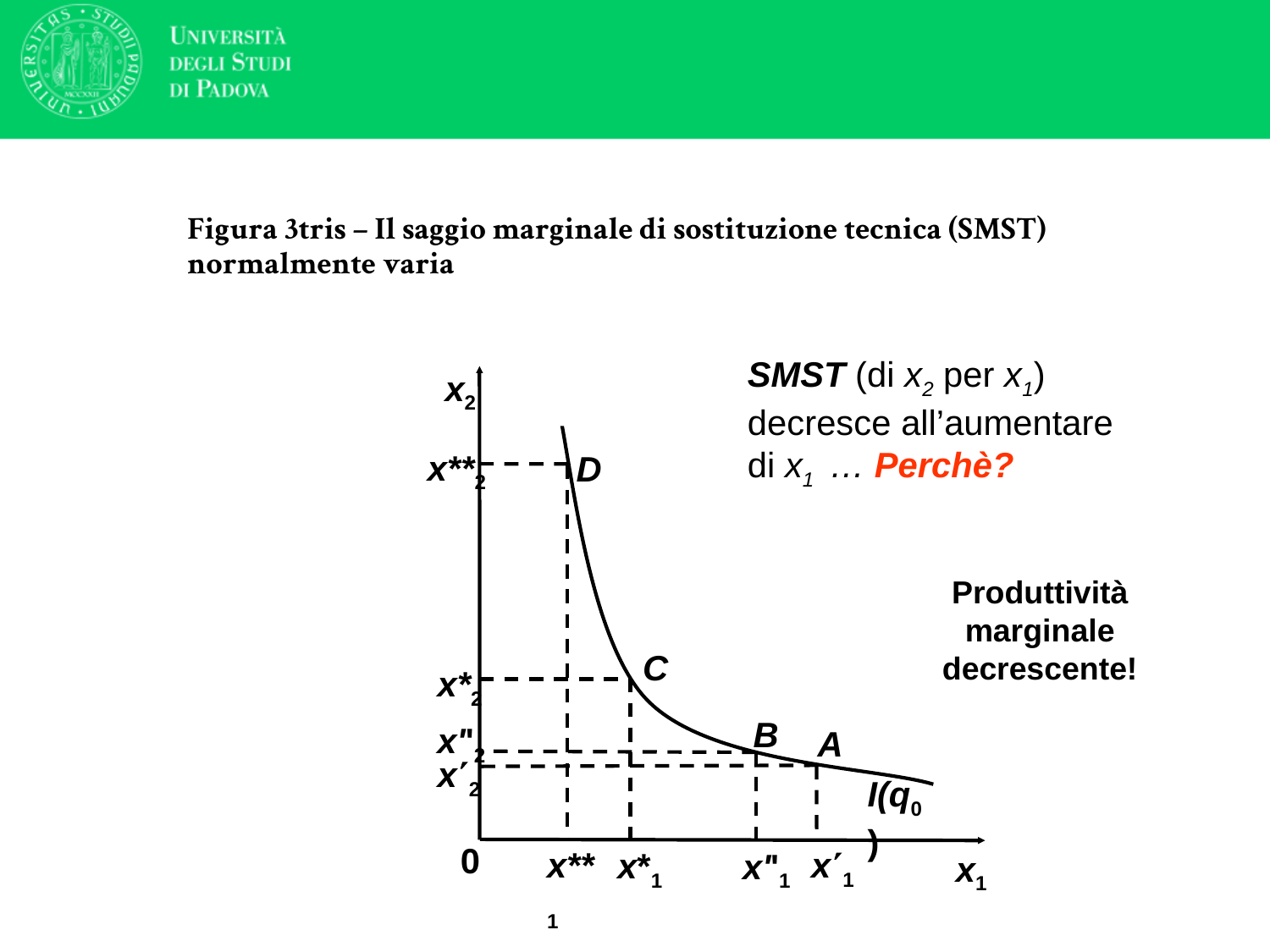

# Figura 3tris – Il saggio marginale di sostituzione tecnica (SMST) normalmente varia
SMST (di x2 per x1) decresce all’aumentare di x1  … Perchè?
x2

x1
0

I(q0)
x**2
D

x**1
Produttività marginale decrescente!
C
x*2

x*1
B
x''2

x''1
A
x′2

x′1